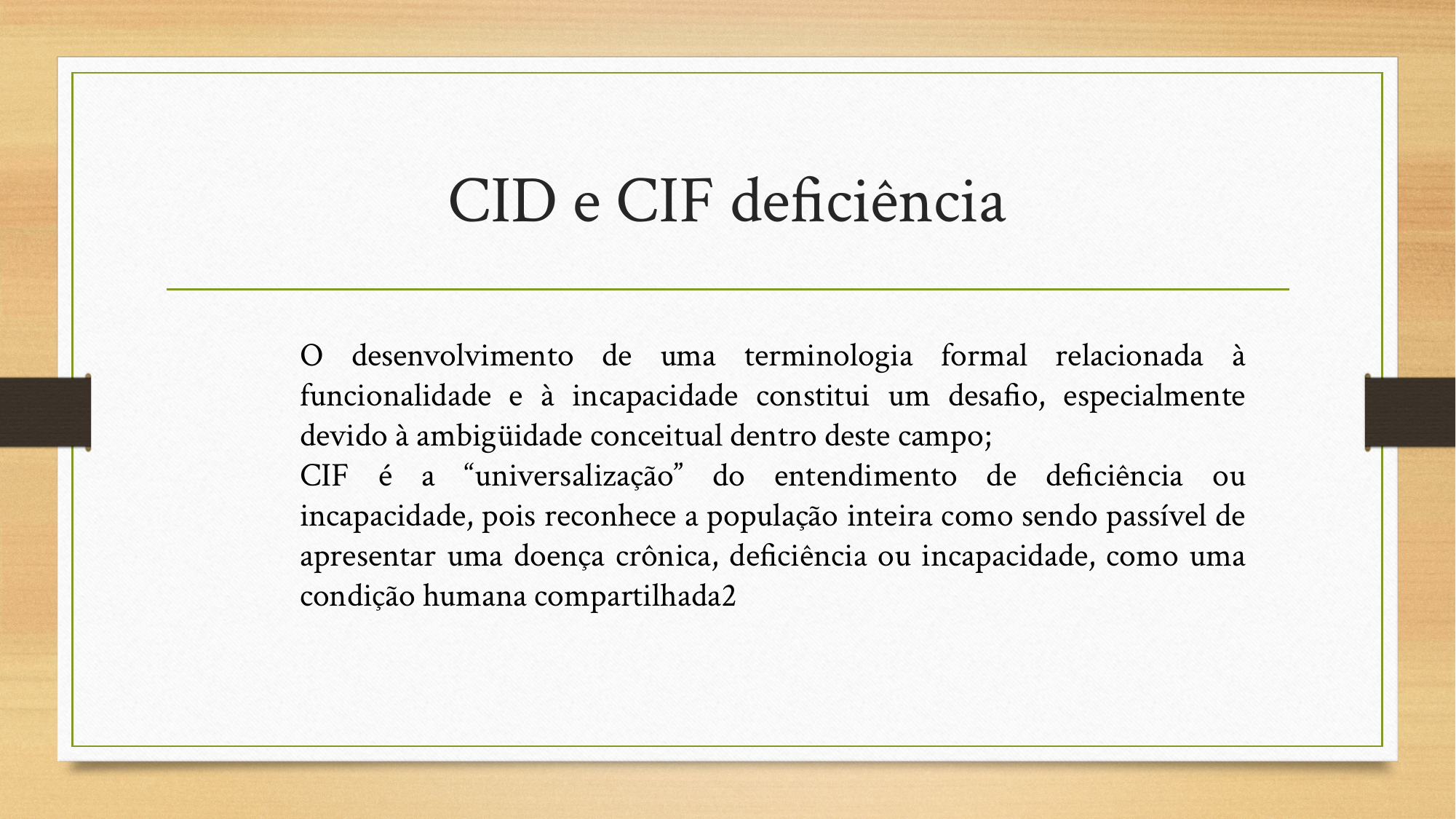

# CID e CIF deficiência
O desenvolvimento de uma terminologia formal relacionada à funcionalidade e à incapacidade constitui um desafio, especialmente devido à ambigüidade conceitual dentro deste campo;
CIF é a “universalização” do entendimento de deficiência ou incapacidade, pois reconhece a população inteira como sendo passível de apresentar uma doença crônica, deficiência ou incapacidade, como uma condição humana compartilhada2